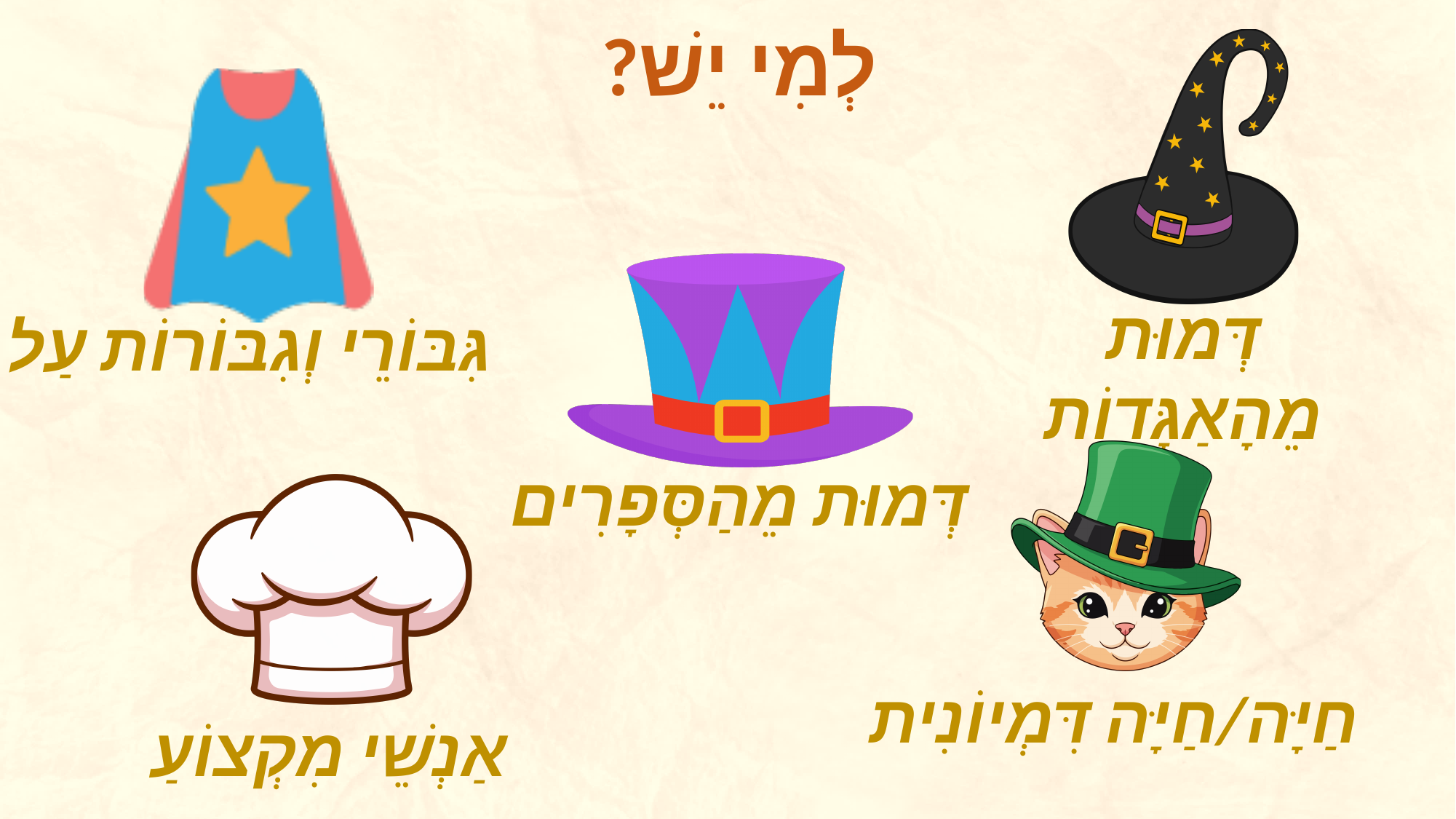

לְמִי יֵשׁ?

דְּמוּת מֵהָאַגָּדוֹת
גִּבּוֹרֵי וְגִבּוֹרוֹת עַל

דְּמוּת מֵהַסְּפָרִים

חַיָּה/חַיָּה דִּמְיוֹנִית
אַנְשֵׁי מִקְצוֹעַ